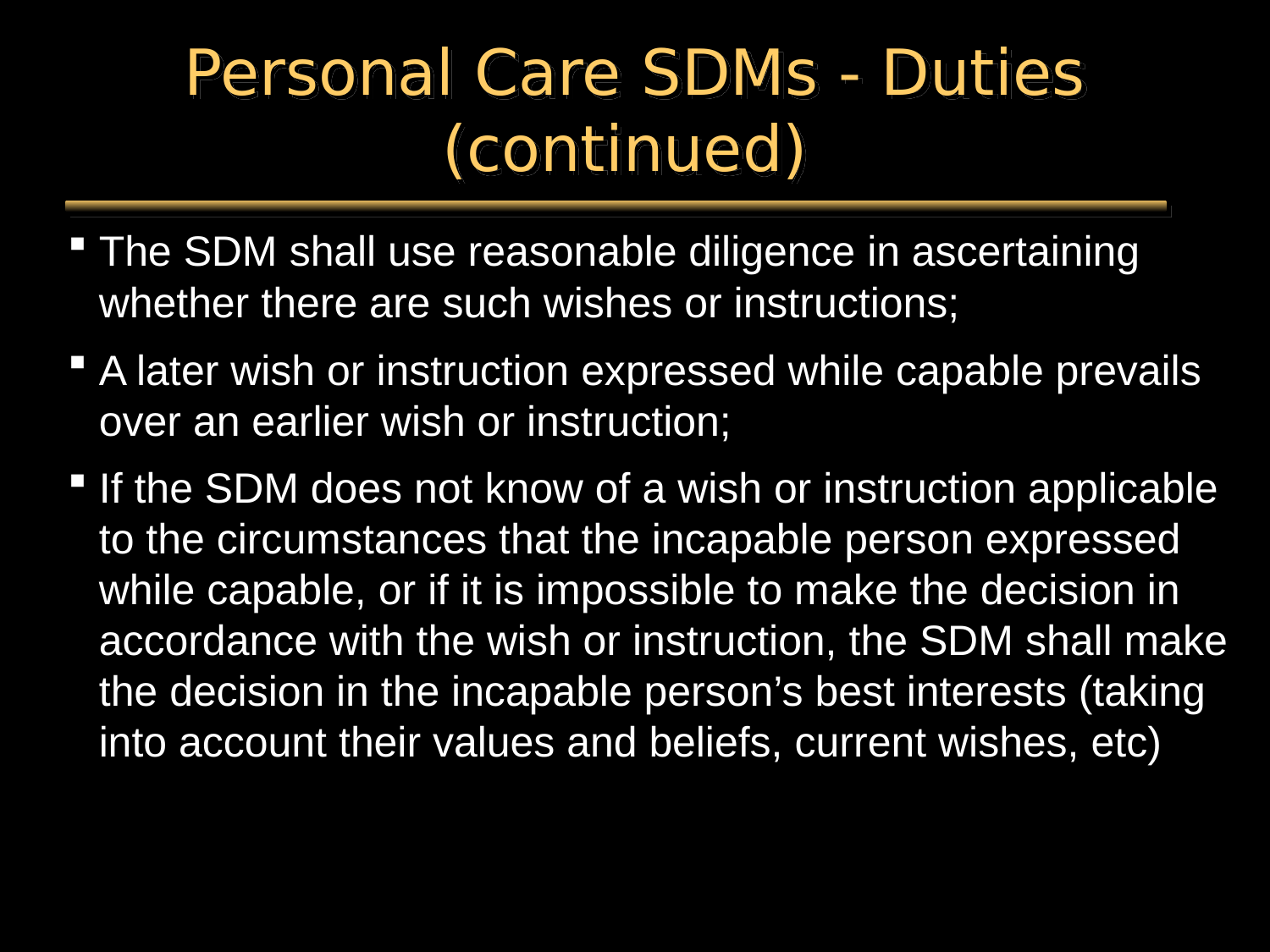

# Personal Care SDMs - Duties (continued)

The SDM shall use reasonable diligence in ascertaining whether there are such wishes or instructions;
A later wish or instruction expressed while capable prevails over an earlier wish or instruction;
If the SDM does not know of a wish or instruction applicable to the circumstances that the incapable person expressed while capable, or if it is impossible to make the decision in accordance with the wish or instruction, the SDM shall make the decision in the incapable person’s best interests (taking into account their values and beliefs, current wishes, etc)